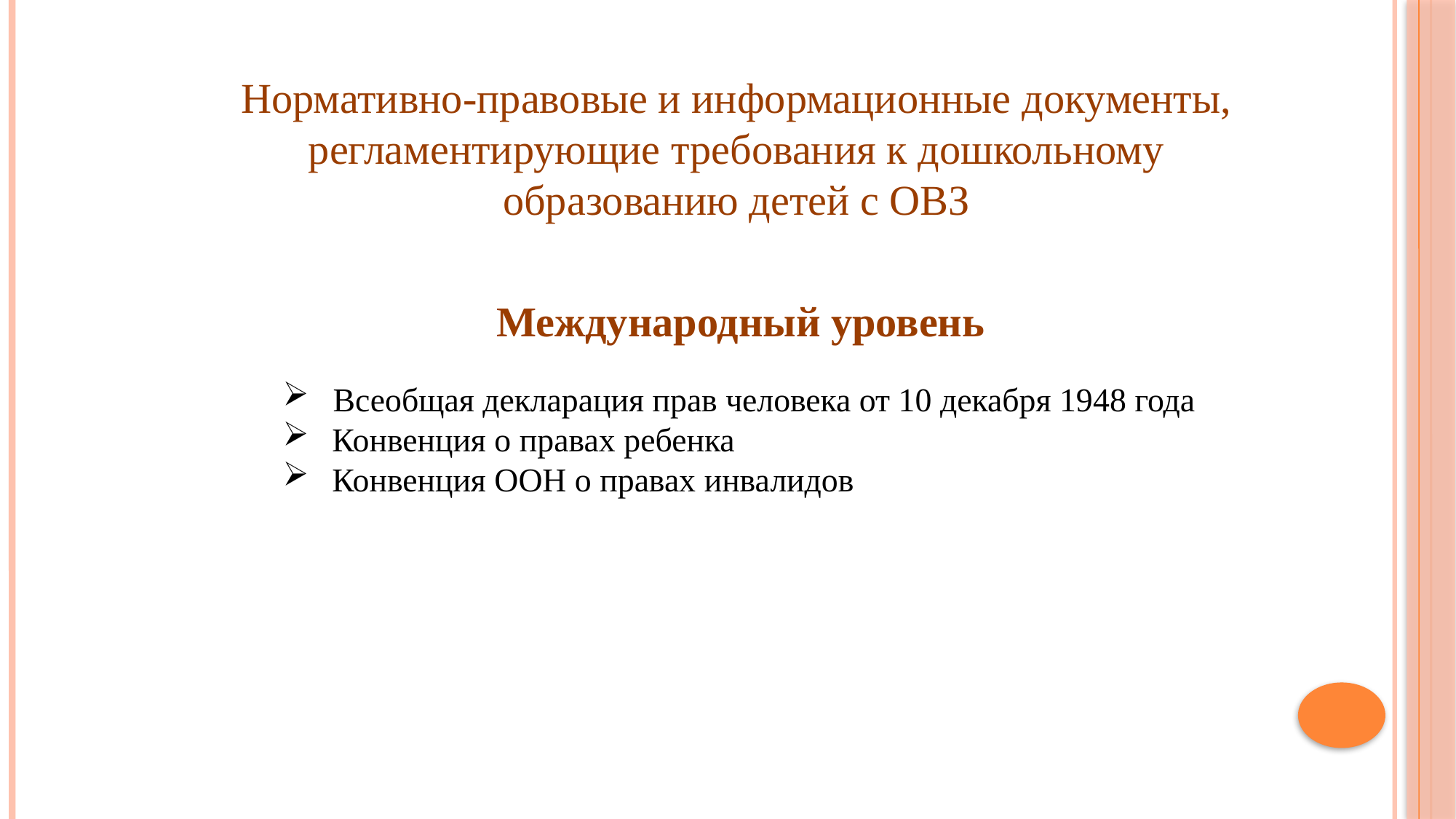

Нормативно-правовые и информационные документы, регламентирующие требования к дошкольному образованию детей с ОВЗ
Международный уровень

 Всеобщая декларация прав человека от 10 декабря 1948 года
 Конвенция о правах ребенка
 Конвенция ООН о правах инвалидов